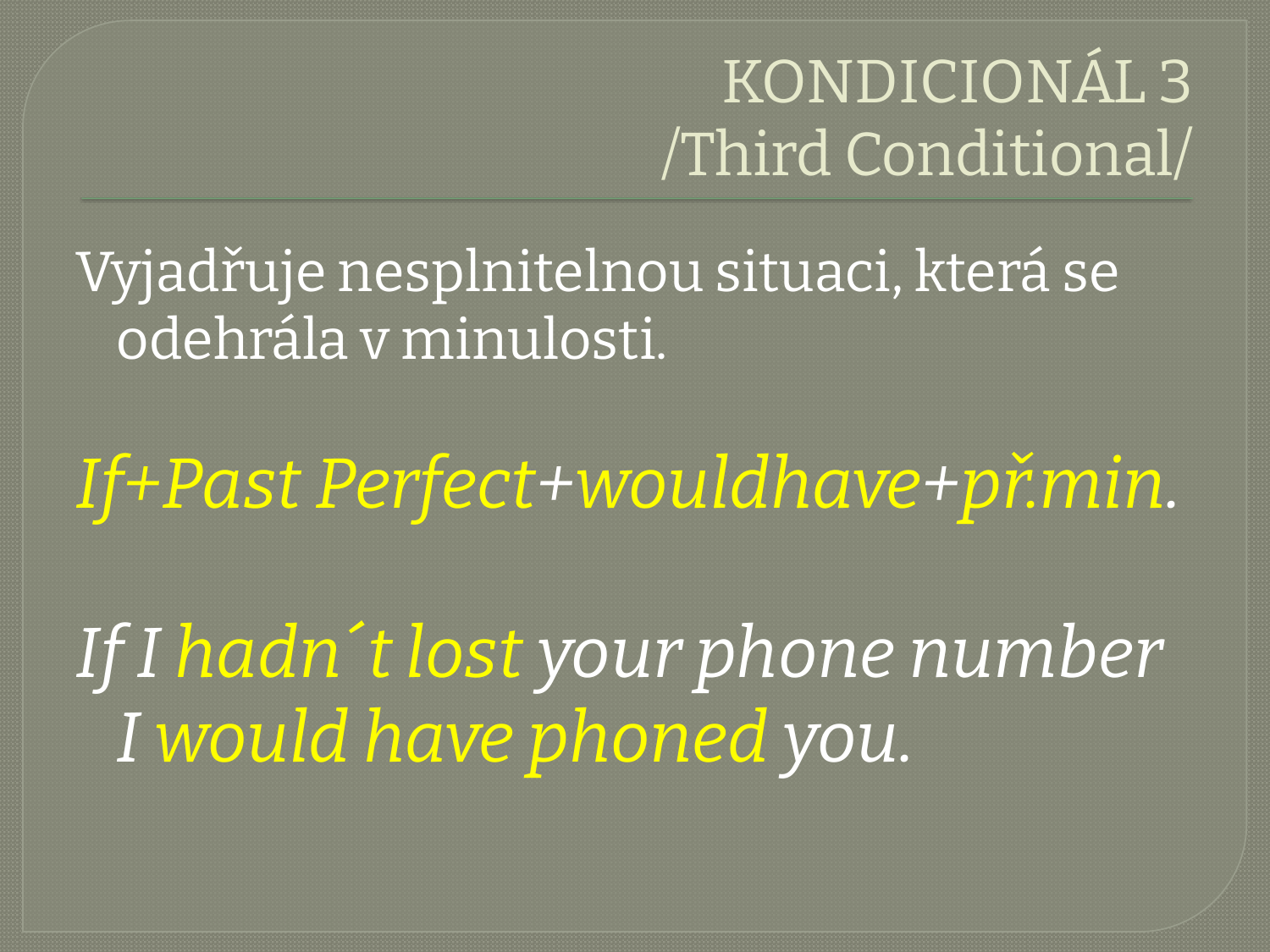

# KONDICIONÁL 3 /Third Conditional/
Vyjadřuje nesplnitelnou situaci, která se odehrála v minulosti.

If+Past Perfect+wouldhave+př.min.

If I hadn´t lost your phone number I would have phoned you.